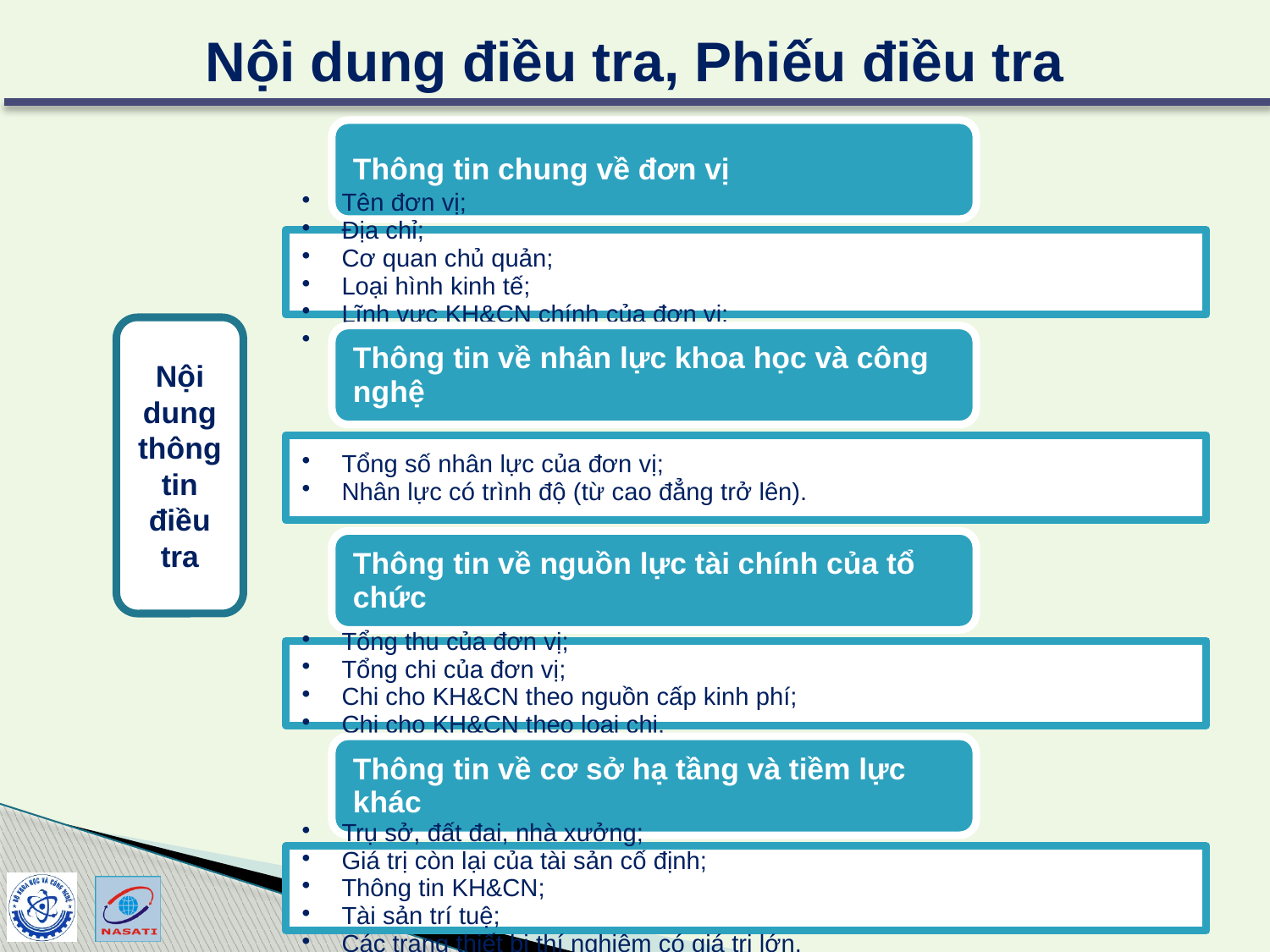

Nội dung điều tra, Phiếu điều tra

Thông tin chung về đơn vị
Thông tin về nhân lực khoa học và công nghệ
Thông tin về nguồn lực tài chính của tổ chức
Tên đơn vị;
Địa chỉ;
Cơ quan chủ quản;
Loại hình kinh tế;
Lĩnh vực KH&CN chính của đơn vị;
Loại hình hoạt động KH&CN của đơn vị.
Tổng số nhân lực của đơn vị;
Nhân lực có trình độ (từ cao đẳng trở lên).
Thông tin về cơ sở hạ tầng và tiềm lực khác
Tổng thu của đơn vị;
Tổng chi của đơn vị;
Chi cho KH&CN theo nguồn cấp kinh phí;
Chi cho KH&CN theo loại chi.
Trụ sở, đất đai, nhà xưởng;
Giá trị còn lại của tài sản cố định;
Thông tin KH&CN;
Tài sản trí tuệ;

Nội dung thông tin điều tra